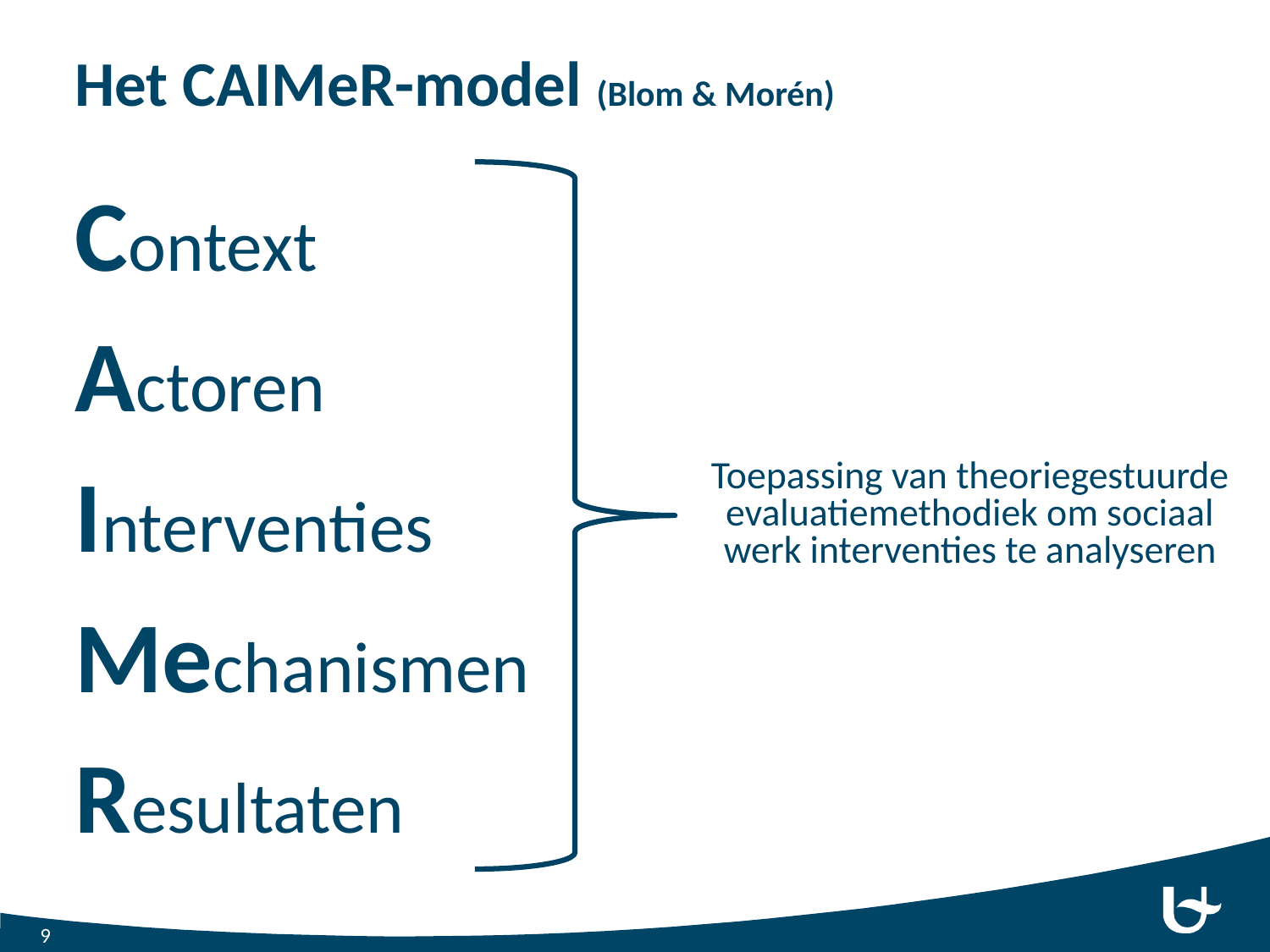

# Het CAIMeR-model (Blom & Morén)

Context
Actoren
Interventies
Mechanismen
Resultaten

Toepassing van theoriegestuurde evaluatiemethodiek om sociaal werk interventies te analyseren
9